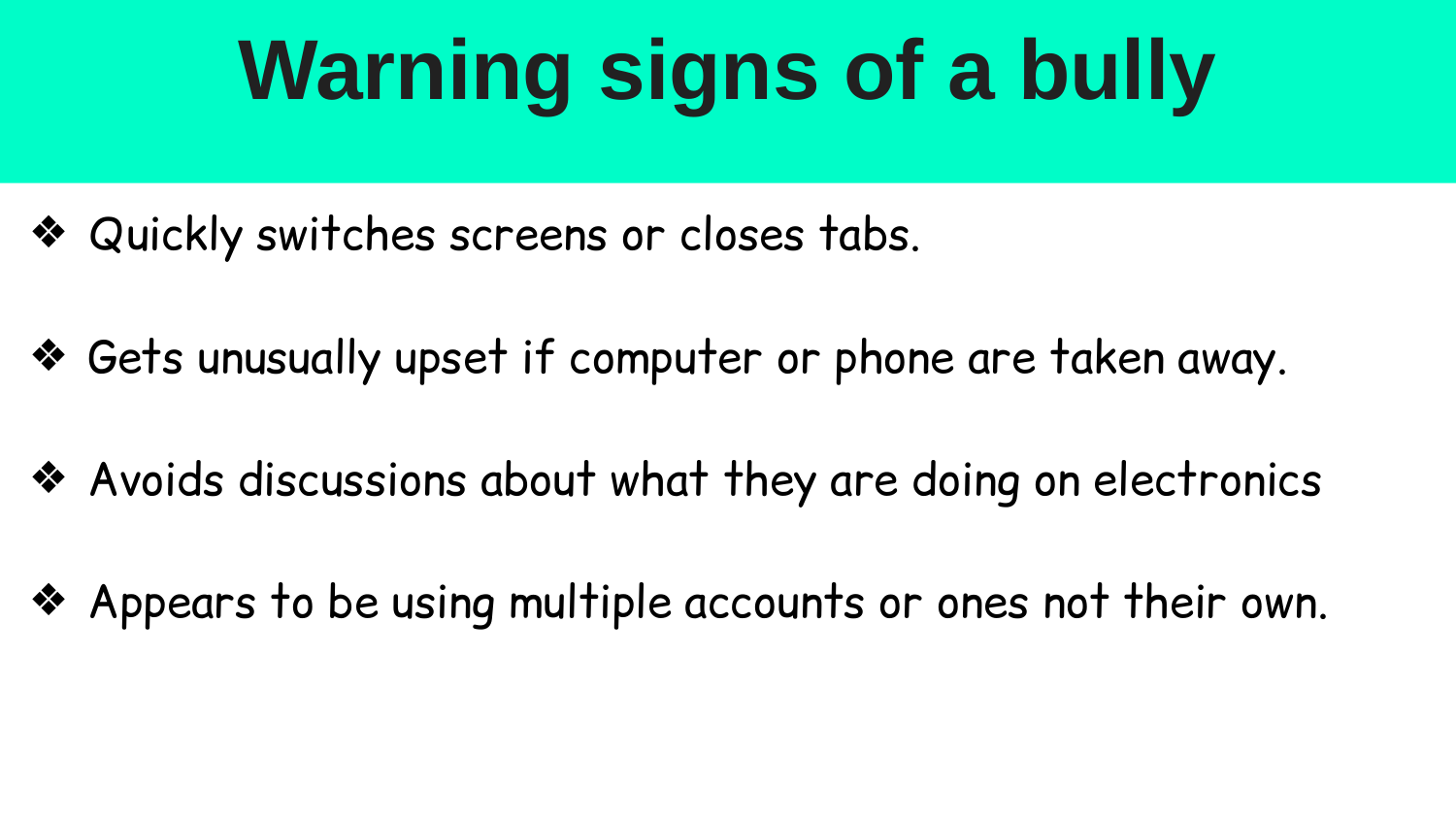

# Warning signs of a bully
Quickly switches screens or closes tabs.

Gets unusually upset if computer or phone are taken away.

Avoids discussions about what they are doing on electronics

Appears to be using multiple accounts or ones not their own.